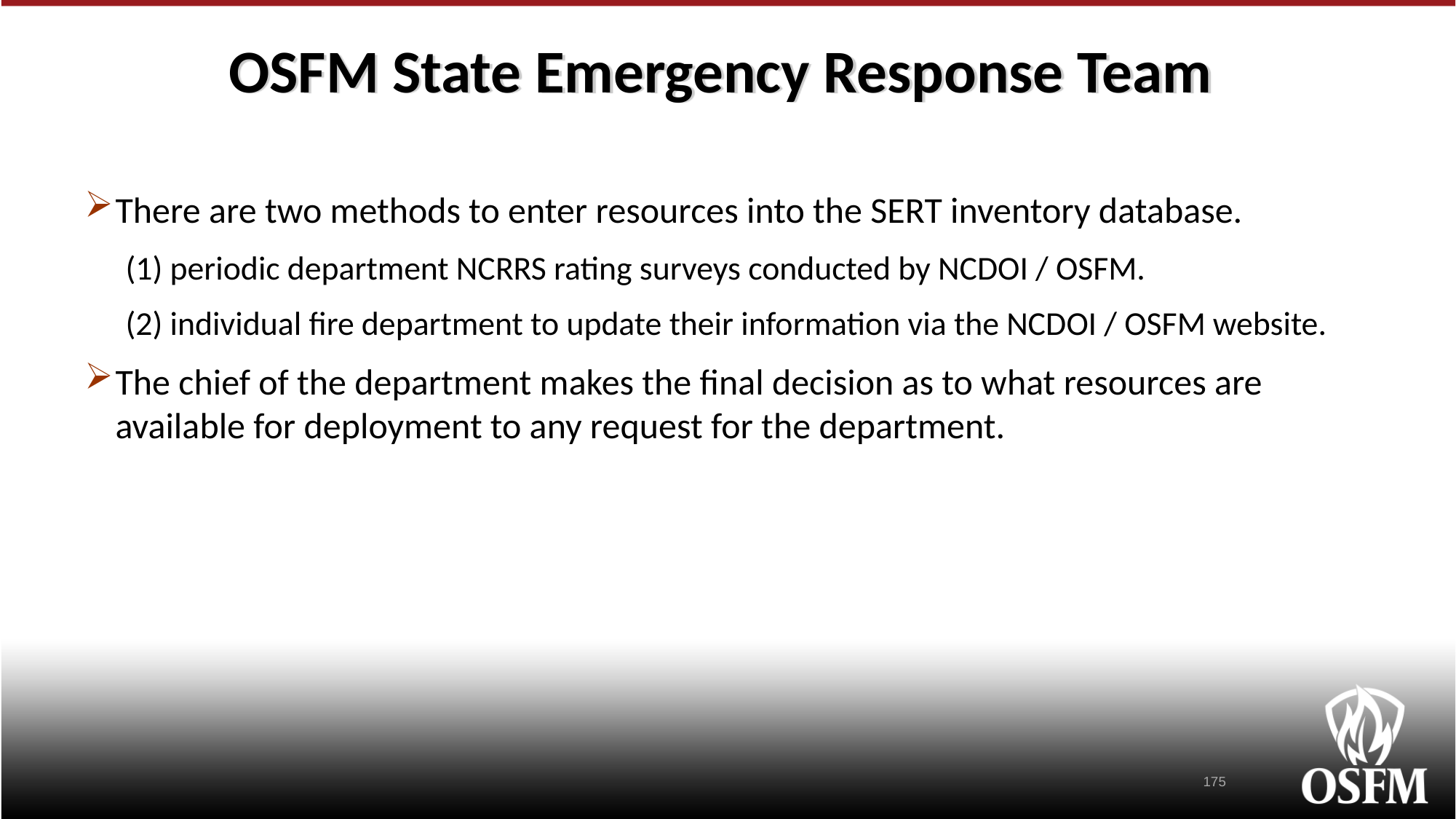

# OSFM State Emergency Response Team
There are two methods to enter resources into the SERT inventory database.
(1) periodic department NCRRS rating surveys conducted by NCDOI / OSFM.
(2) individual fire department to update their information via the NCDOI / OSFM website.
The chief of the department makes the final decision as to what resources are available for deployment to any request for the department.

175